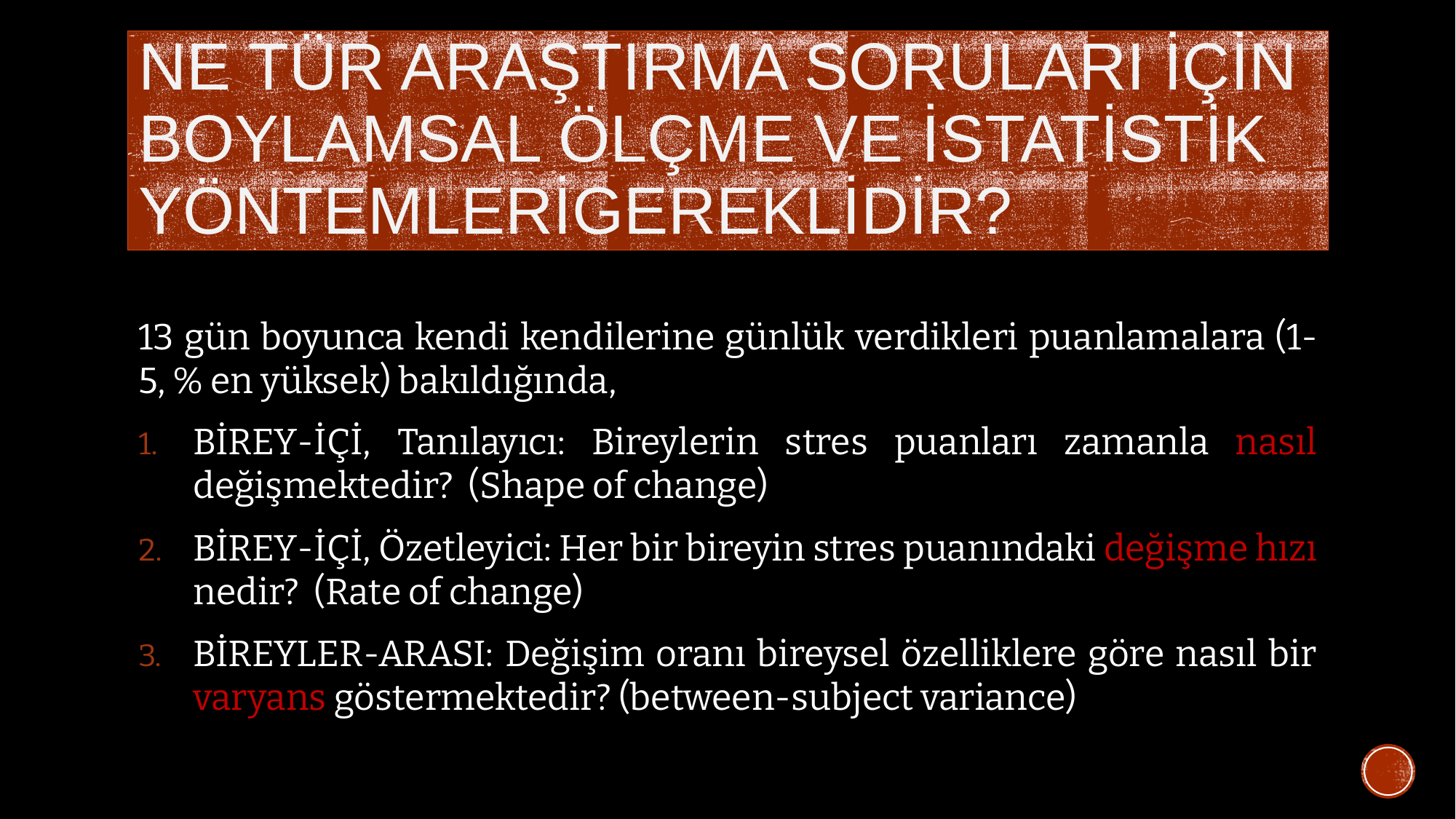

# NE TÜR ARAŞTIRMA SORULARI İÇİN BOYLAMSAL ÖLÇME VE İSTATİSTİK YÖNTEMLERİGEREKLİDİR?
13 gün boyunca kendi kendilerine günlük verdikleri puanlamalara (1-5, % en yüksek) bakıldığında,
BİREY-İÇİ, Tanılayıcı: Bireylerin stres puanları zamanla nasıl değişmektedir?  (Shape of change)
BİREY-İÇİ, Özetleyici: Her bir bireyin stres puanındaki değişme hızı nedir?  (Rate of change)
BİREYLER-ARASI: Değişim oranı bireysel özelliklere göre nasıl bir varyans göstermektedir? (between-subject variance)